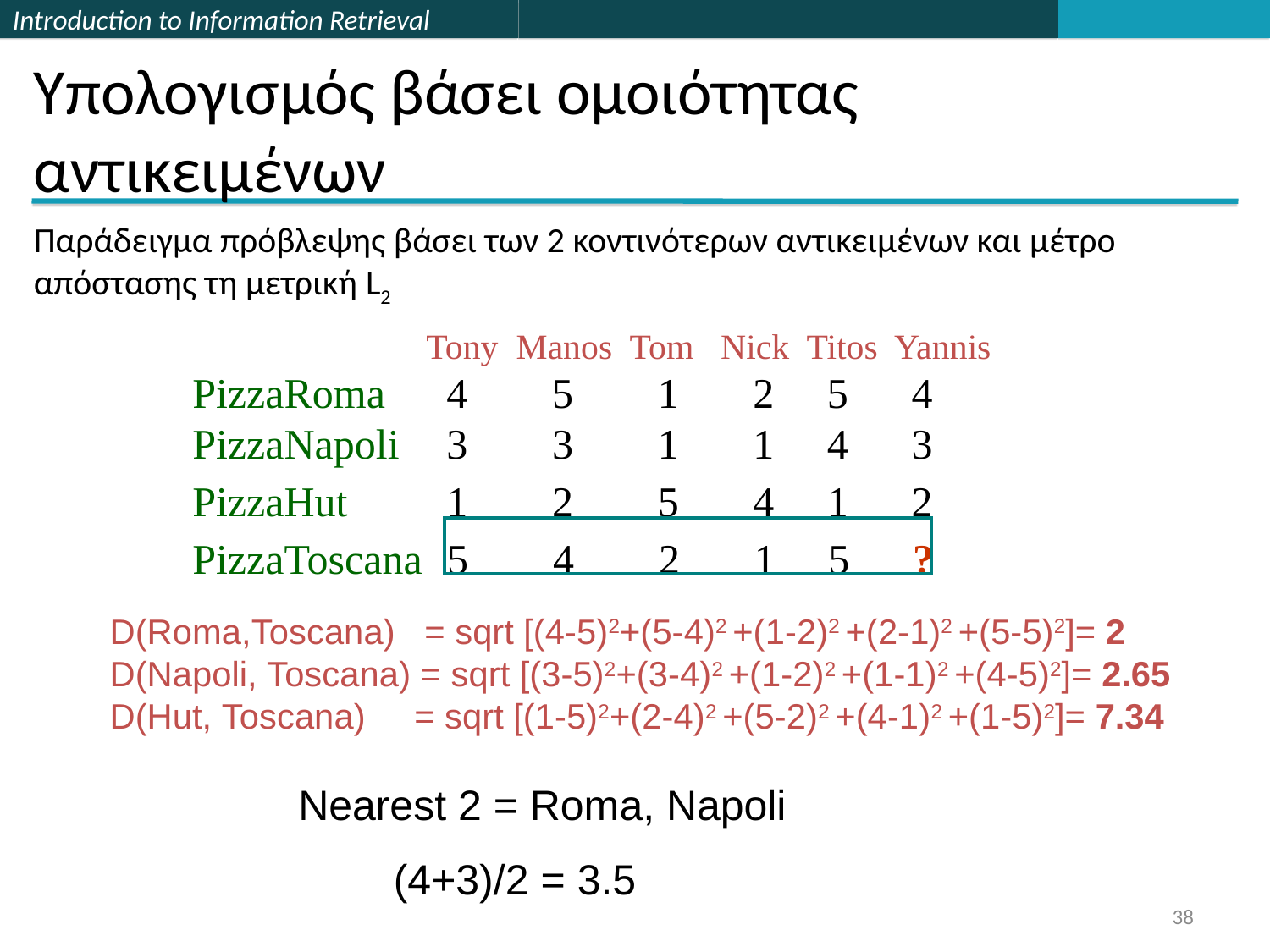

# Υπολογισμός βάσει ομοιότητας αντικειμένων
Παράδειγμα πρόβλεψης βάσει των 2 κοντινότερων αντικειμένων και μέτρο απόστασης τη μετρική L2
        	            Tony  Manos  Tom   Nick  Titos  Yannis
PizzaRoma    	4        5        1       2     5      4
PizzaNapoli   	3        3        1       1     4      3
PizzaHut    	1        2        5       4     1      2
PizzaToscana    5        4        2       1     5      ?

D(Roma,Toscana)   = sqrt [(4-5)2+(5-4)2 +(1-2)2 +(2-1)2 +(5-5)2]= 2
D(Napoli, Toscana) = sqrt [(3-5)2+(3-4)2 +(1-2)2 +(1-1)2 +(4-5)2]= 2.65
D(Hut, Toscana)     = sqrt [(1-5)2+(2-4)2 +(5-2)2 +(4-1)2 +(1-5)2]= 7.34
Nearest 2 = Roma, Napoli
(4+3)/2 = 3.5
38